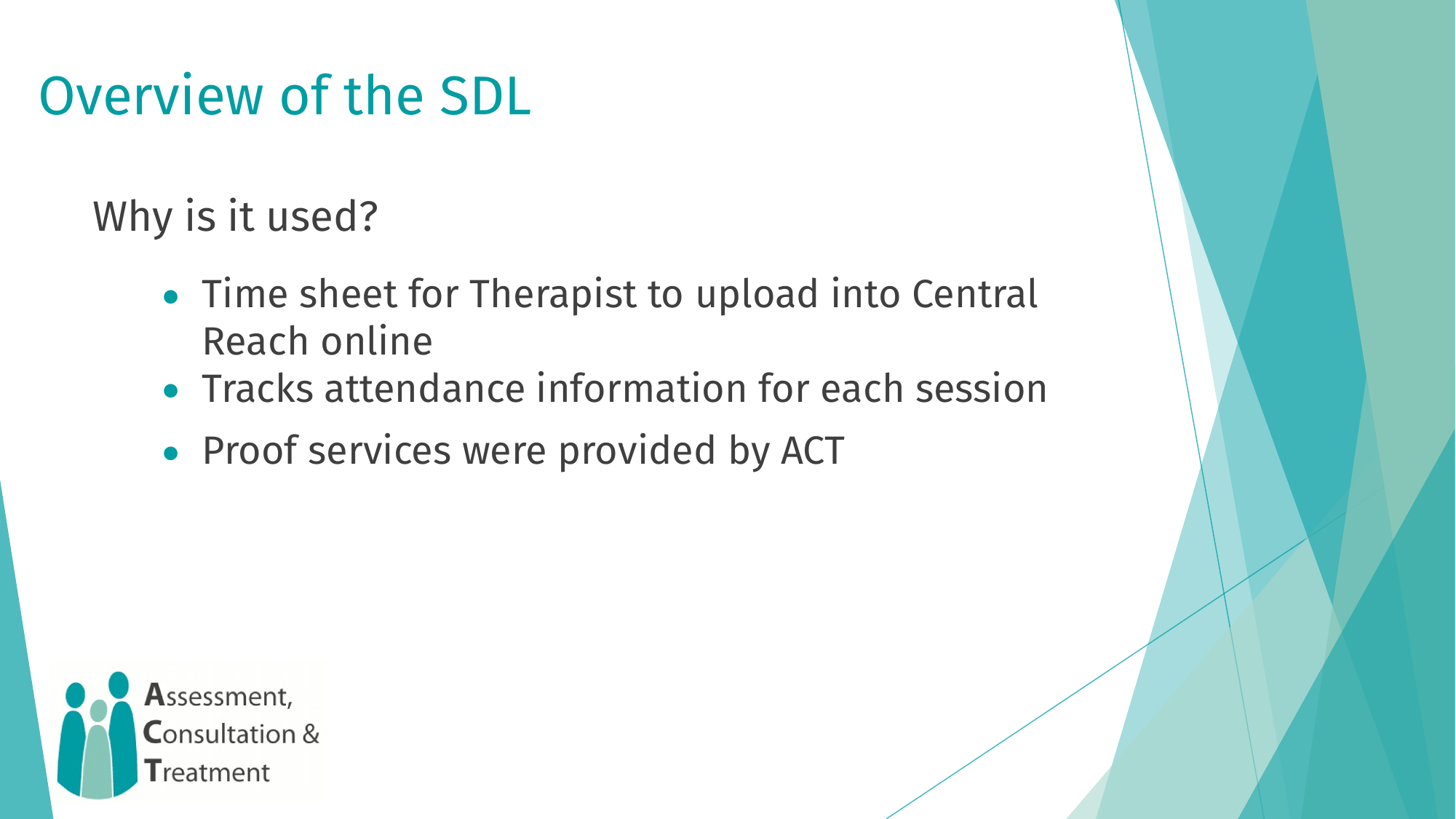

# Overview of the SDL
Why is it used?
Time sheet for Therapist to upload into Central Reach online
Tracks attendance information for each session
Proof services were provided by ACT